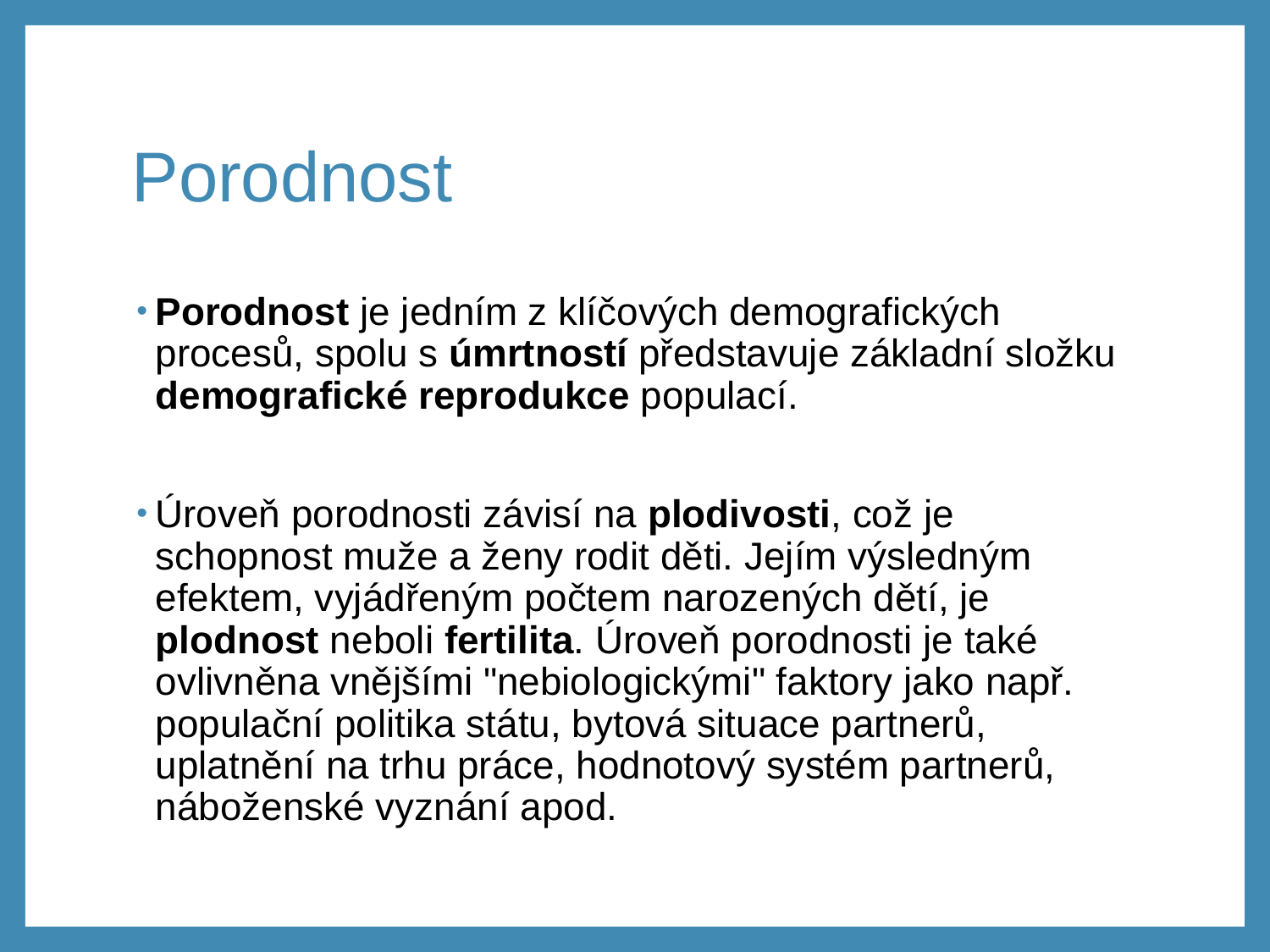

# Porodnost
Porodnost je jedním z klíčových demografických procesů, spolu s úmrtností představuje základní složku demografické reprodukce populací.

Úroveň porodnosti závisí na plodivosti, což je schopnost muže a ženy rodit děti. Jejím výsledným efektem, vyjádřeným počtem narozených dětí, je plodnost neboli fertilita. Úroveň porodnosti je také ovlivněna vnějšími "nebiologickými" faktory jako např. populační politika státu, bytová situace partnerů, uplatnění na trhu práce, hodnotový systém partnerů, náboženské vyznání apod.